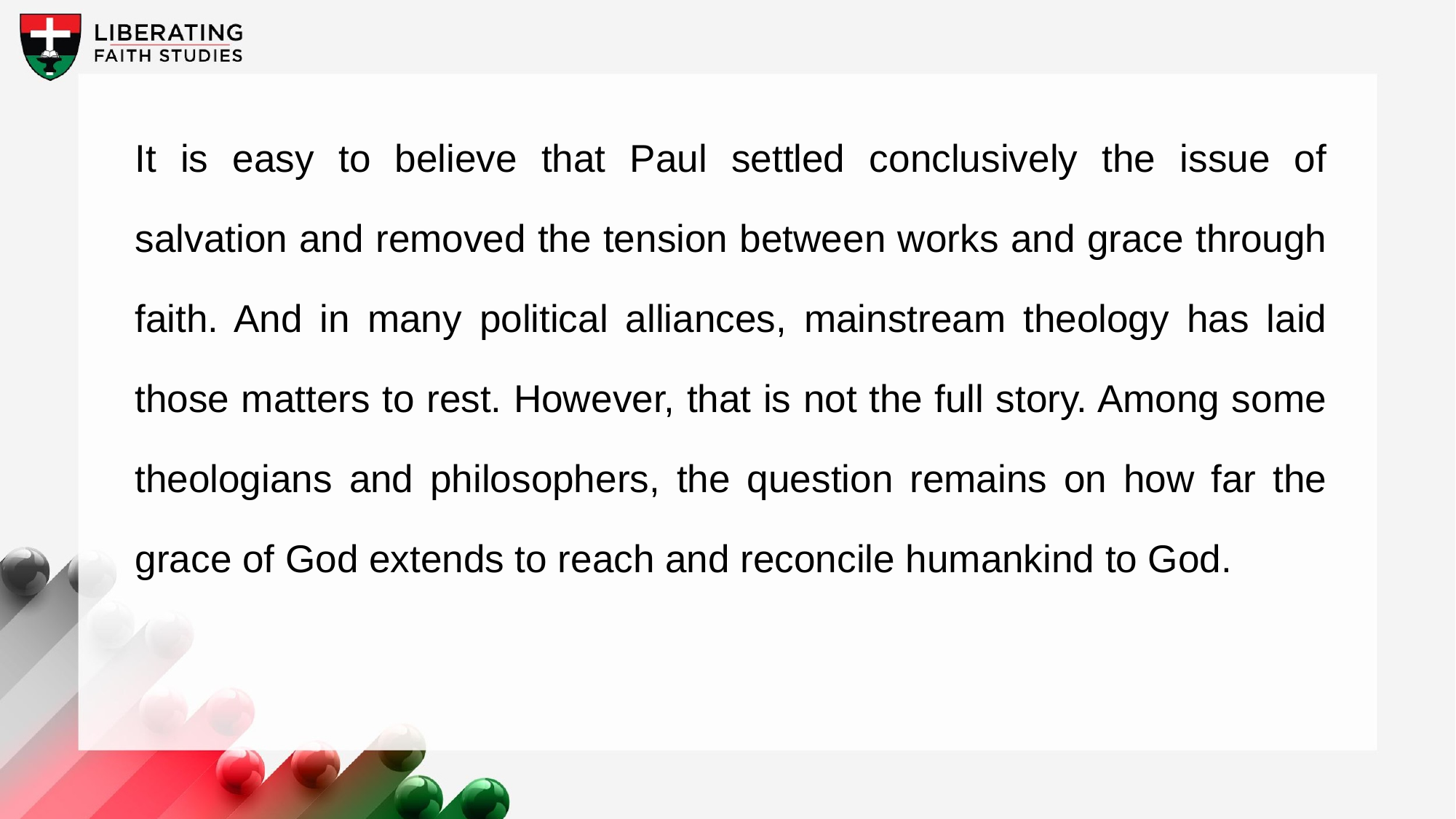

It is easy to believe that Paul settled conclusively the issue of salvation and removed the tension between works and grace through faith. And in many political alliances, mainstream theology has laid those matters to rest. However, that is not the full story. Among some theologians and philosophers, the question remains on how far the grace of God extends to reach and reconcile humankind to God.